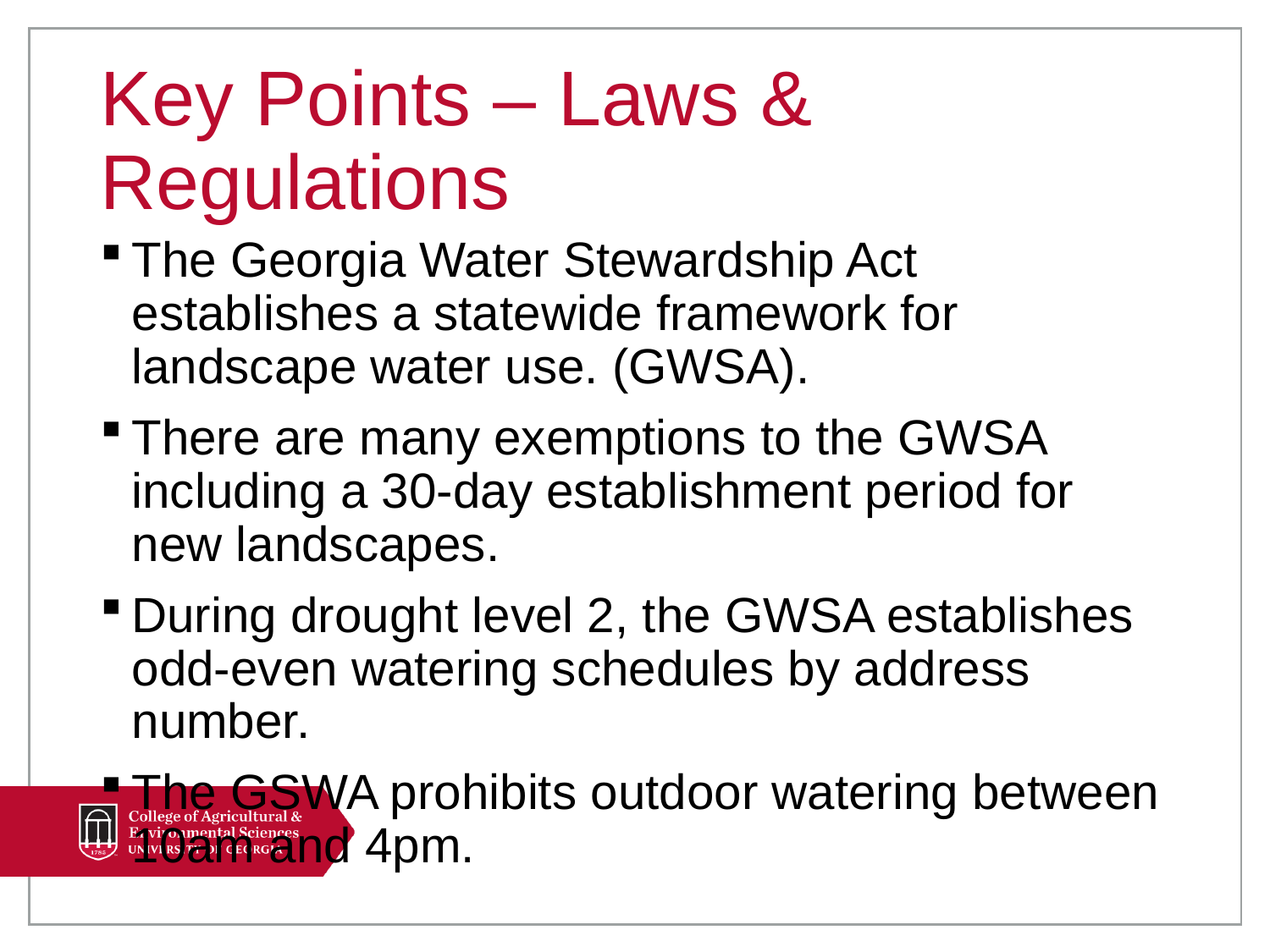

# Key Points – Laws & Regulations
The Georgia Water Stewardship Act establishes a statewide framework for landscape water use. (GWSA).
There are many exemptions to the GWSA including a 30-day establishment period for new landscapes.
During drought level 2, the GWSA establishes odd-even watering schedules by address number.
The GSWA prohibits outdoor watering between 10am and 4pm.